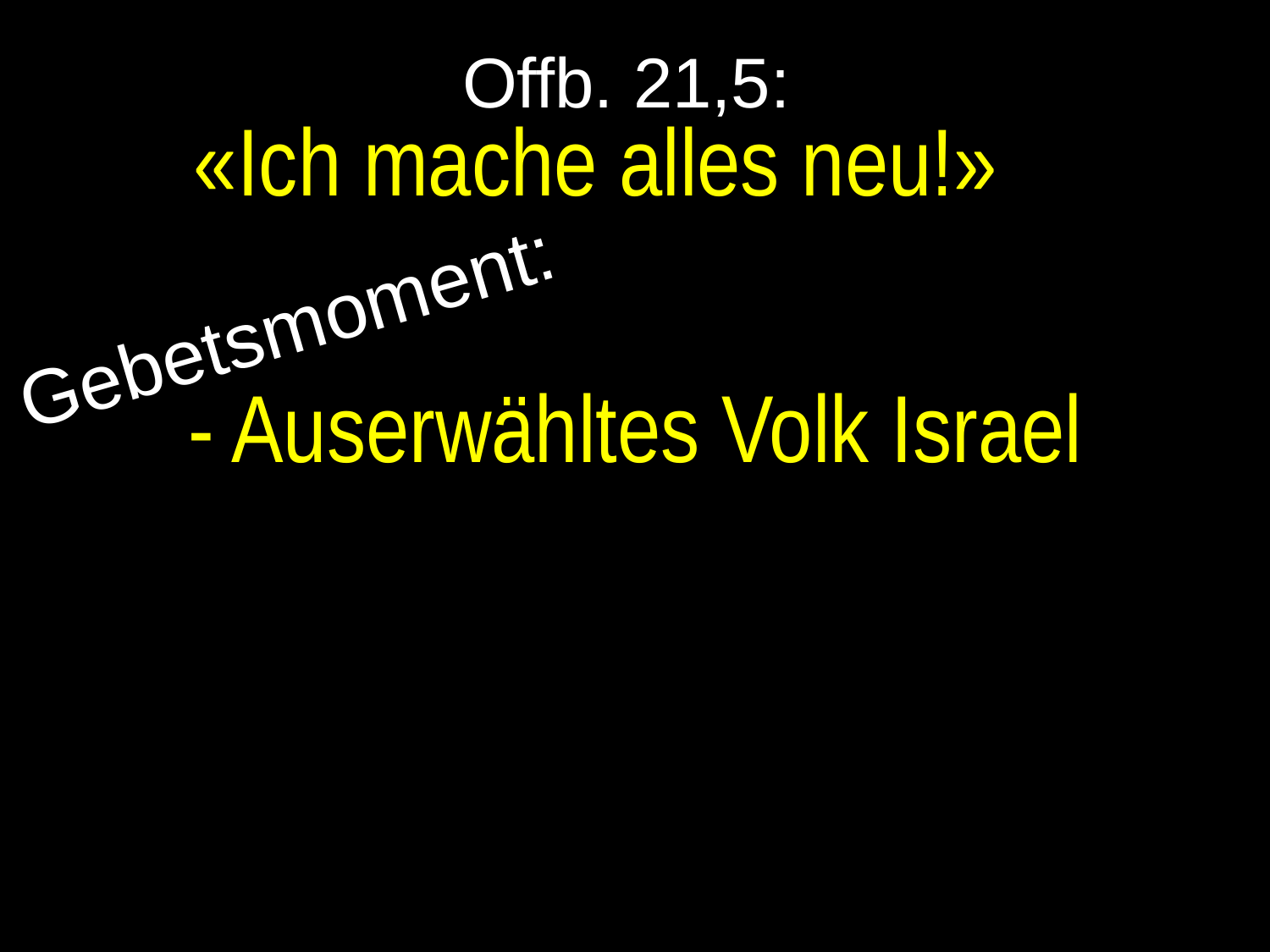

# Offb. 21,5:

«Ich mache alles neu!»

		- Auserwähltes Volk Israel
Gebetsmoment: